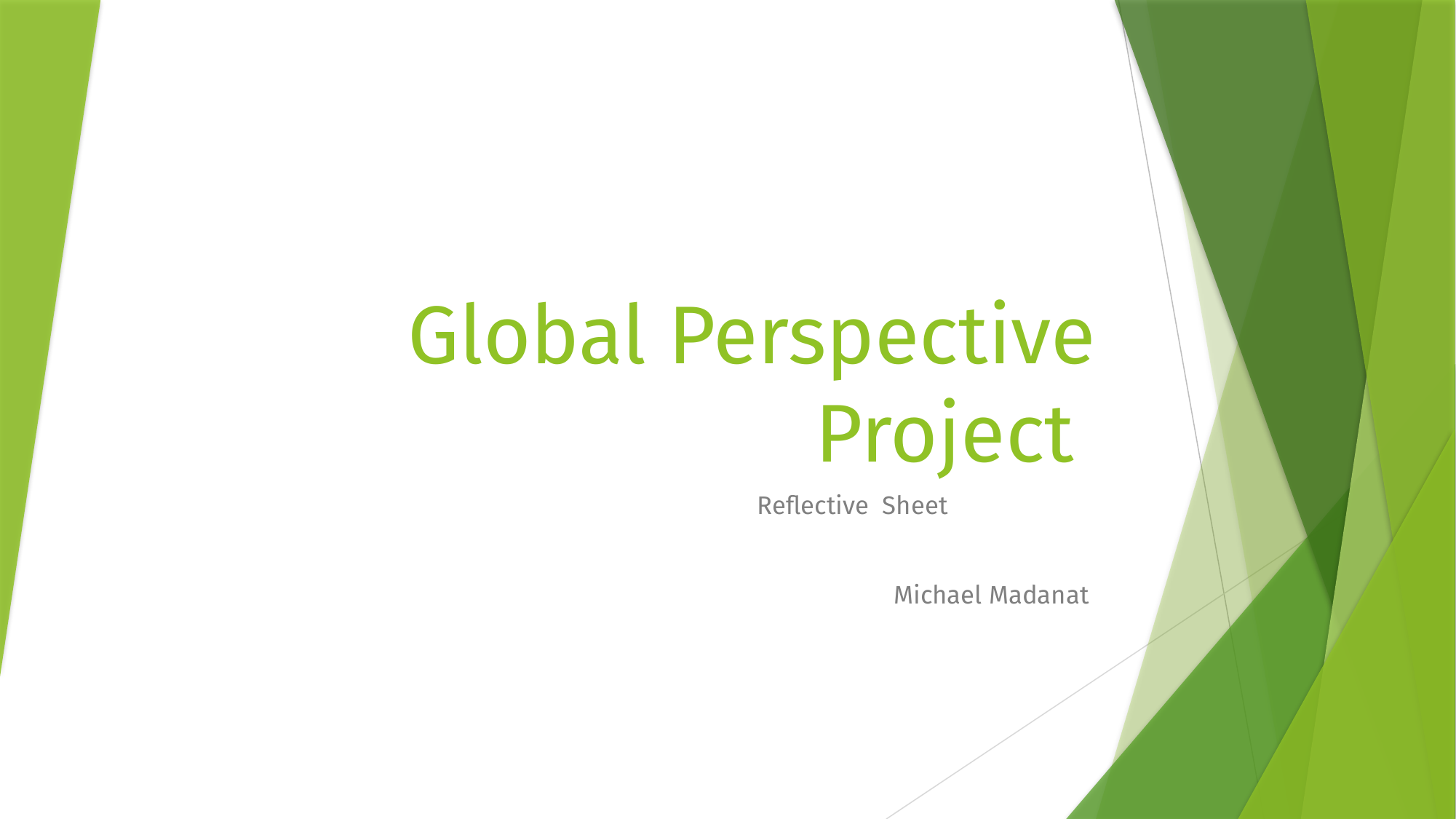

# Global Perspective Project
Reflective  Sheet

Michael Madanat